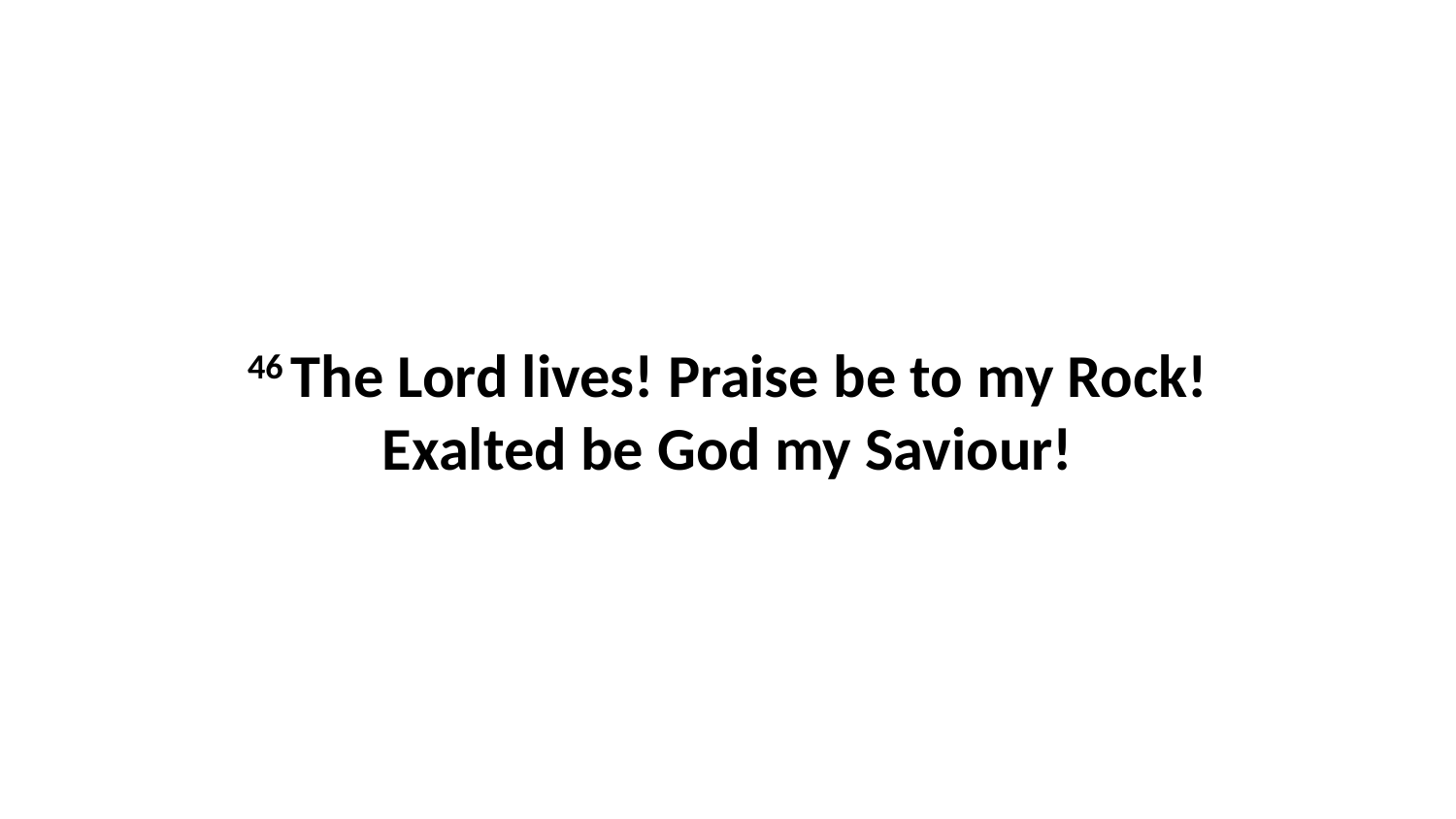

46 The Lord lives! Praise be to my Rock!Exalted be God my Saviour!